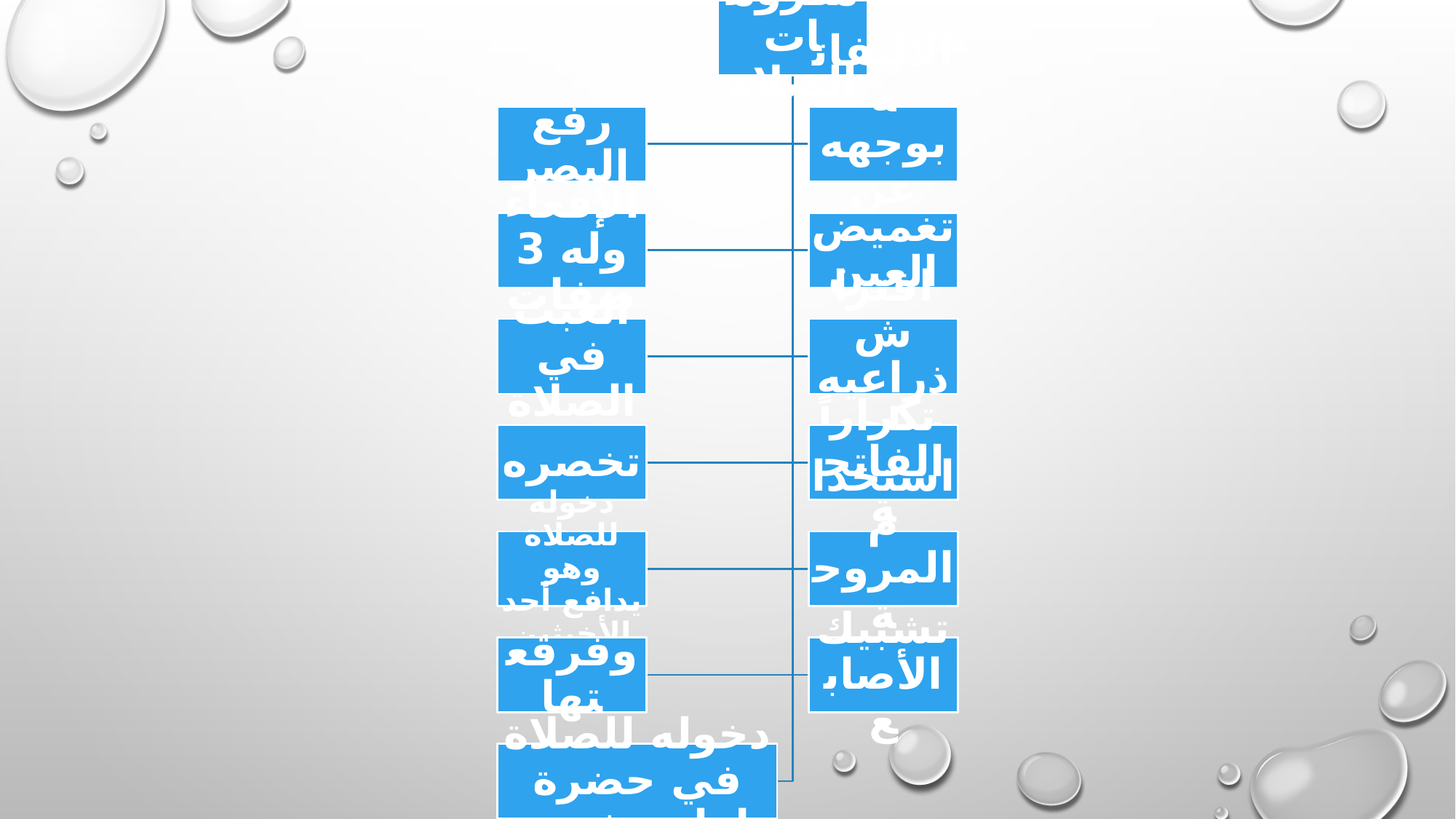

مكروهات الصلاة
رفع البصر
الالتفاتة بوجهه عن القبلة
الإقعاء وله 3 صفات
تغميض العين
العبث في الصلاة
افتراش ذراعيه ساجداً
تخصره
تكرار الفاتحة
دخوله للصلاة وهو يدافع أحد الأخبثين
استخدام المروحة اليدوية
وفرقعتها
تشبيك الأصابع
دخوله للصلاة في حضرة طعام يشتهيه
#